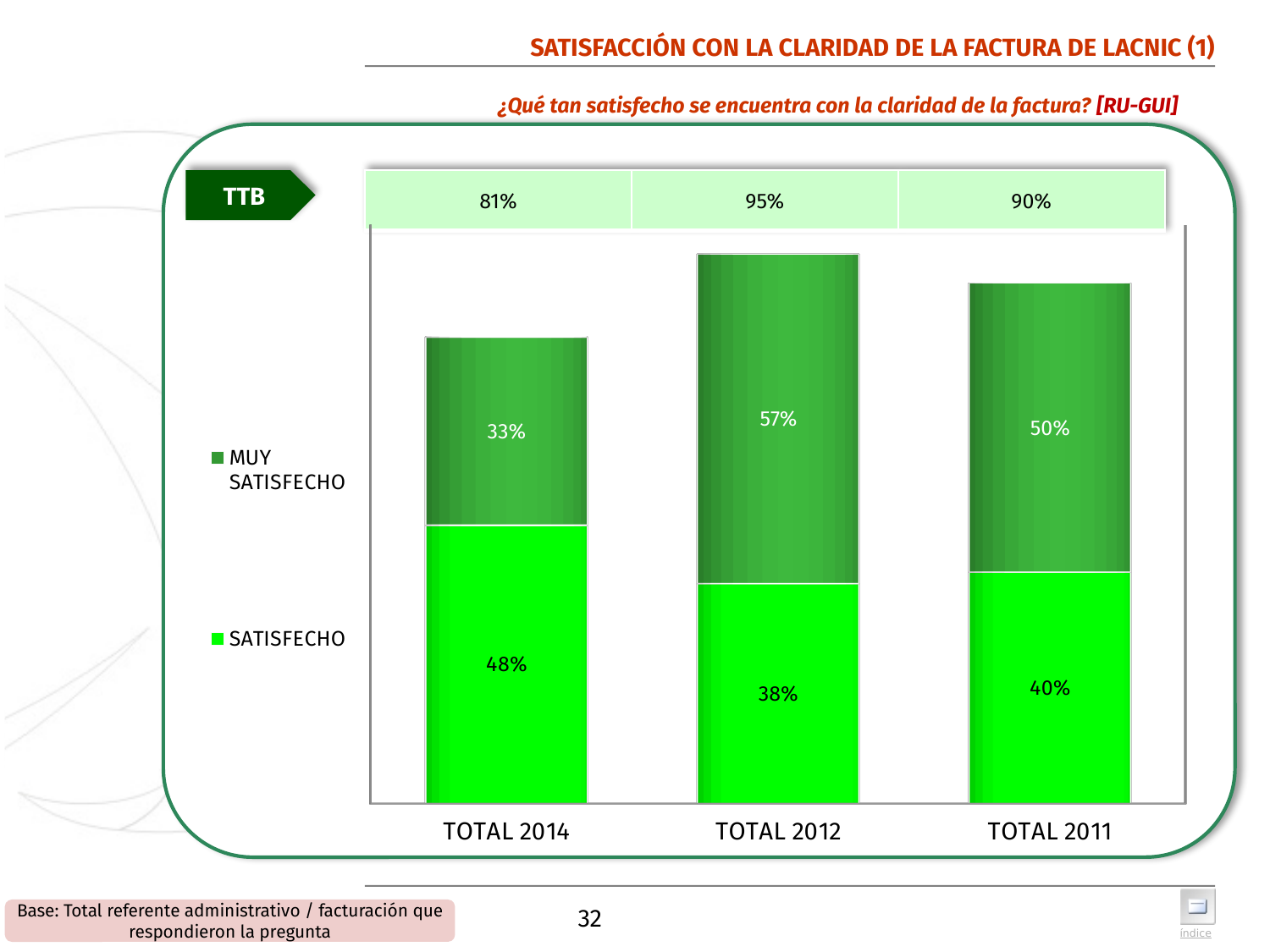

# SATISFACCIÓN CON LA CLARIDAD DE LA FACTURA DE LACNIC (1)
¿Qué tan satisfecho se encuentra con la claridad de la factura? [RU-GUI]

TTB
| 81% | 95% | 90% |
| --- | --- | --- |

[unsupported chart]

32
Base: Total referente administrativo / facturación que respondieron la pregunta